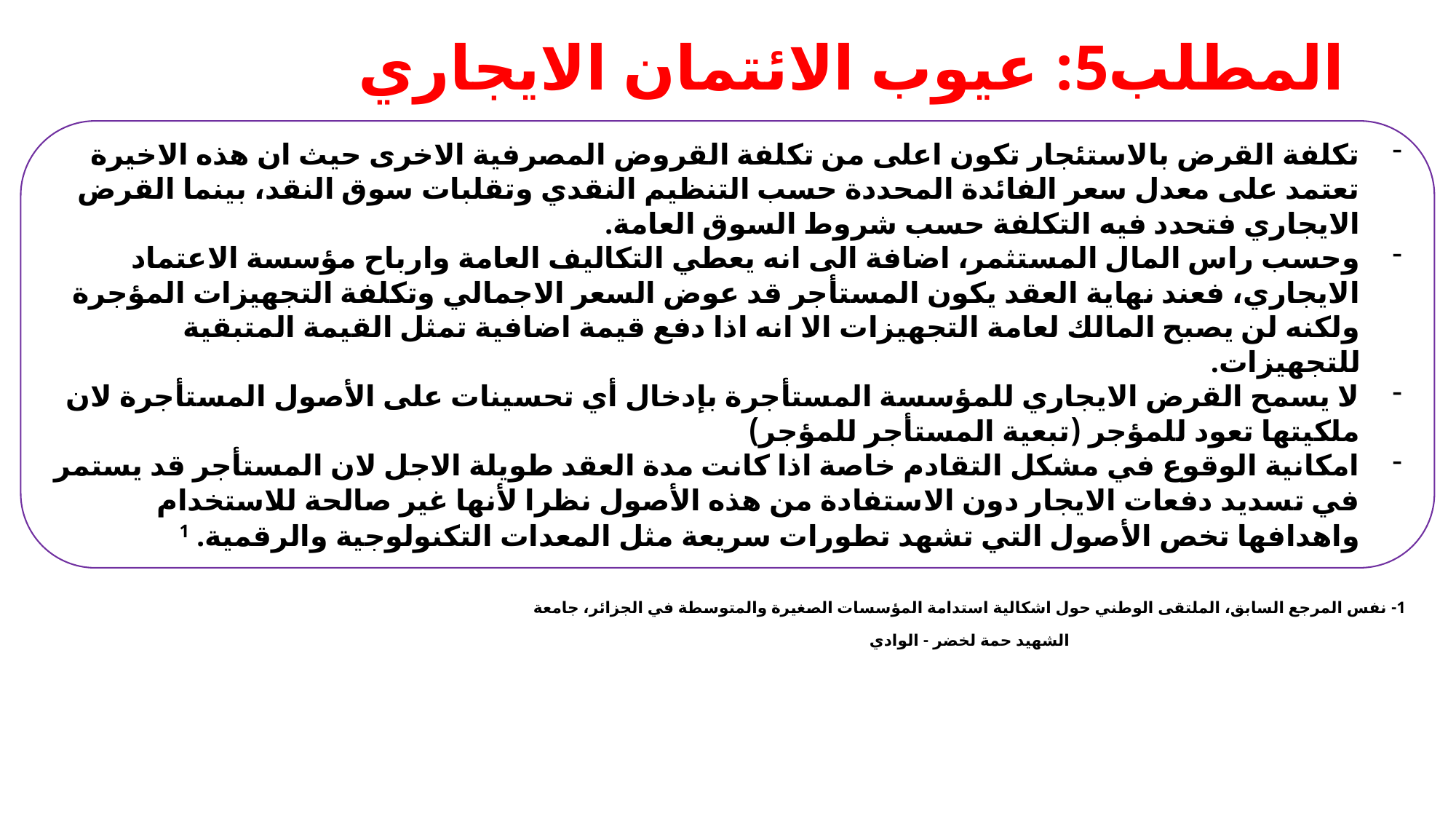

# المطلب5: عيوب الائتمان الايجاري
تكلفة القرض بالاستئجار تكون اعلى من تكلفة القروض المصرفية الاخرى حيث ان هذه الاخيرة تعتمد على معدل سعر الفائدة المحددة حسب التنظيم النقدي وتقلبات سوق النقد، بينما القرض الايجاري فتحدد فيه التكلفة حسب شروط السوق العامة.
وحسب راس المال المستثمر، اضافة الى انه يعطي التكاليف العامة وارباح مؤسسة الاعتماد الايجاري، فعند نهاية العقد يكون المستأجر قد عوض السعر الاجمالي وتكلفة التجهيزات المؤجرة ولكنه لن يصبح المالك لعامة التجهيزات الا انه اذا دفع قيمة اضافية تمثل القيمة المتبقية للتجهيزات.
لا يسمح القرض الايجاري للمؤسسة المستأجرة بإدخال أي تحسينات على الأصول المستأجرة لان ملكيتها تعود للمؤجر (تبعية المستأجر للمؤجر)
امكانية الوقوع في مشكل التقادم خاصة اذا كانت مدة العقد طويلة الاجل لان المستأجر قد يستمر في تسديد دفعات الايجار دون الاستفادة من هذه الأصول نظرا لأنها غير صالحة للاستخدام واهدافها تخص الأصول التي تشهد تطورات سريعة مثل المعدات التكنولوجية والرقمية. 1
1- نفس المرجع السابق، الملتقى الوطني حول اشكالية استدامة المؤسسات الصغيرة والمتوسطة في الجزائر، جامعة الشهيد حمة لخضر - الوادي